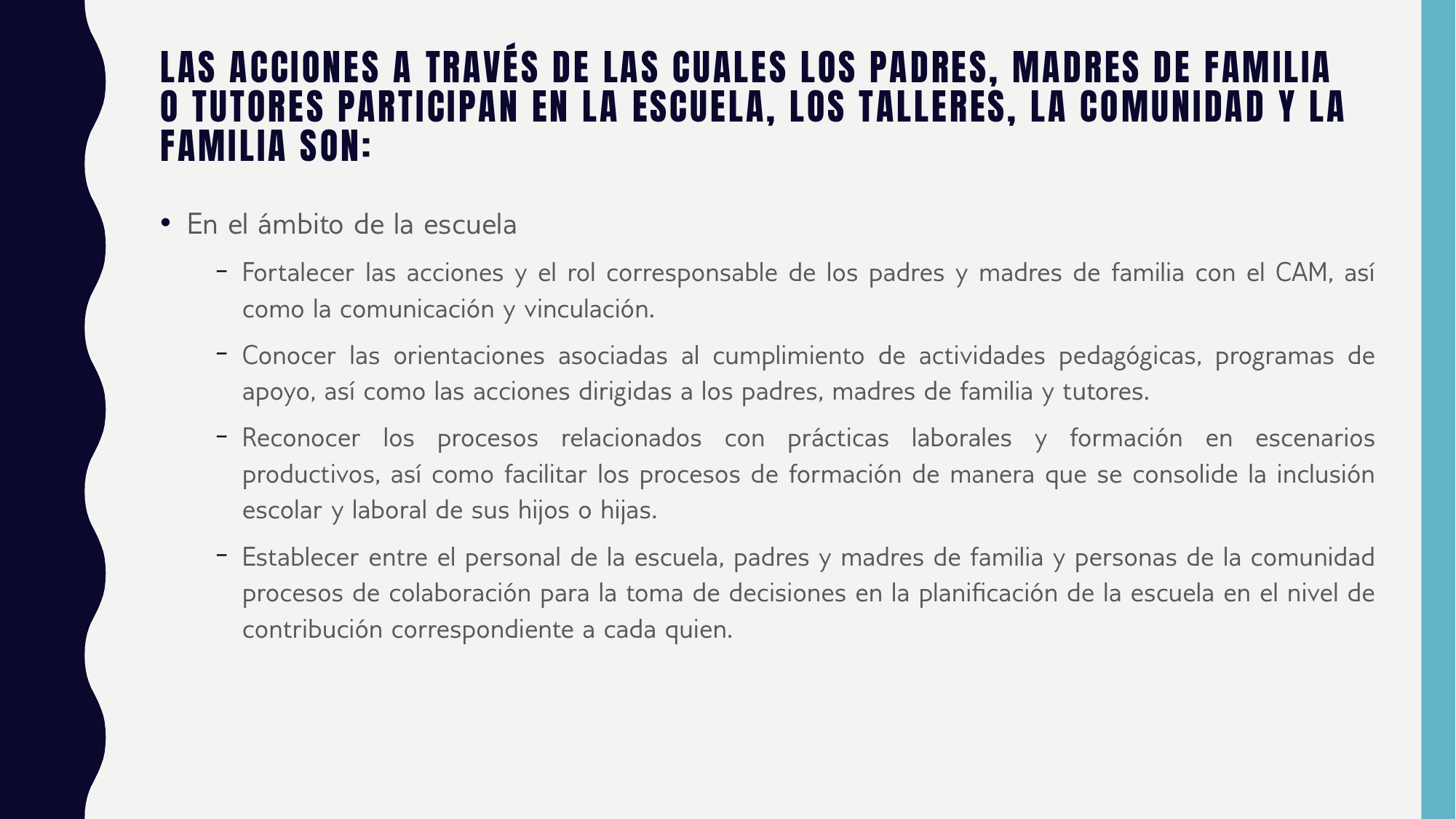

# Las acciones a través de las cuales los padres, madres de familia o tutores participan en la escuela, los talleres, la comunidad y la familia son:
En el ámbito de la escuela
Fortalecer las acciones y el rol corresponsable de los padres y madres de familia con el CAM, así como la comunicación y vinculación.
Conocer las orientaciones asociadas al cumplimiento de actividades pedagógicas, programas de apoyo, así como las acciones dirigidas a los padres, madres de familia y tutores.
Reconocer los procesos relacionados con prácticas laborales y formación en escenarios productivos, así como facilitar los procesos de formación de manera que se consolide la inclusión escolar y laboral de sus hijos o hijas.
Establecer entre el personal de la escuela, padres y madres de familia y personas de la comunidad procesos de colaboración para la toma de decisiones en la planificación de la escuela en el nivel de contribución correspondiente a cada quien.